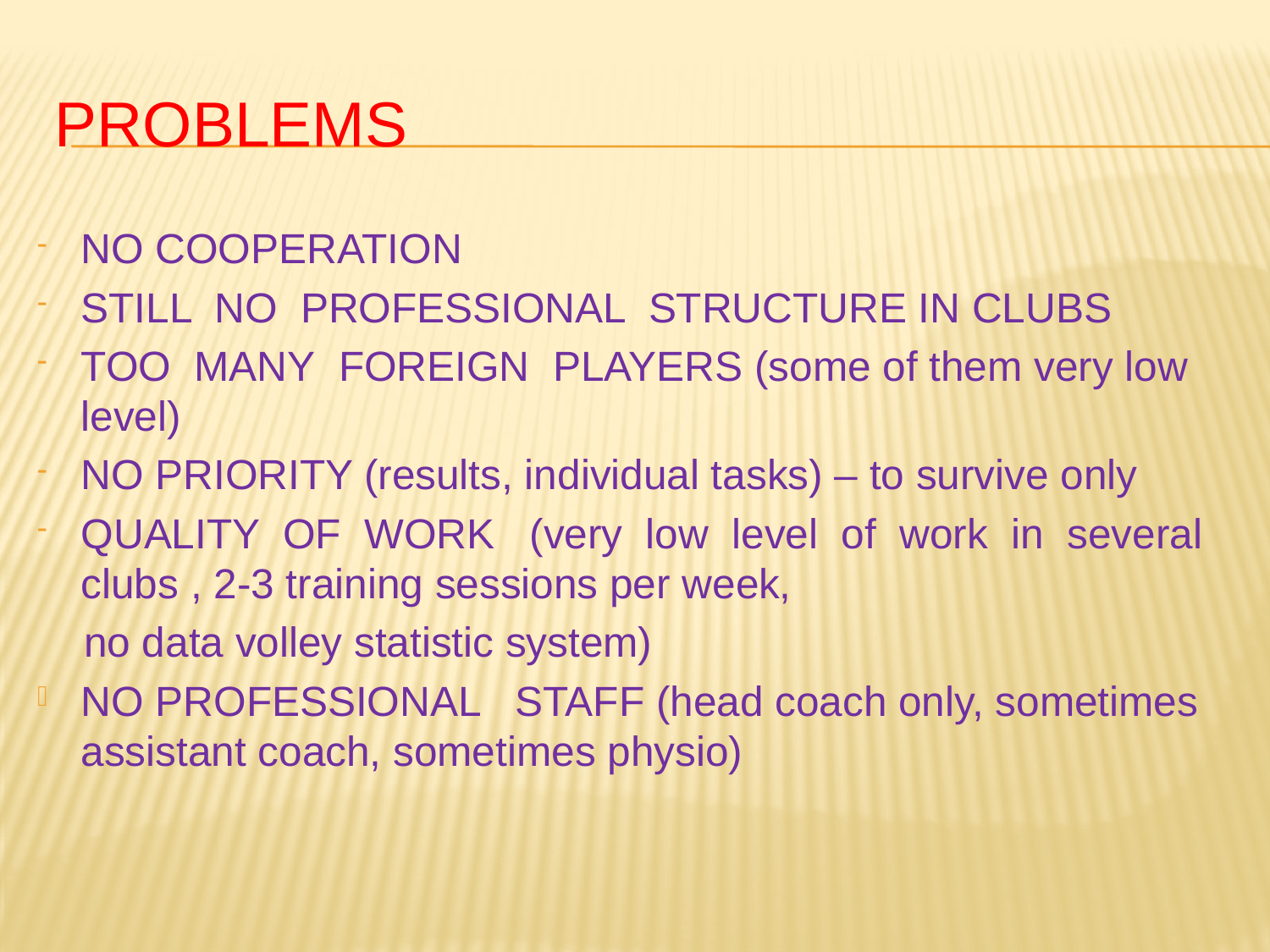

# PROBLEMS
NO COOPERATION
STILL  NO  PROFESSIONAL  STRUCTURE IN CLUBS
TOO  MANY  FOREIGN  PLAYERS (some of them very low level)
NO PRIORITY (results, individual tasks) – to survive only
QUALITY  OF  WORK   (very  low  level  of  work  in  several clubs , 2-3 training sessions per week,
    no data volley statistic system)
NO PROFESSIONAL   STAFF (head coach only, sometimes assistant coach, sometimes physio)